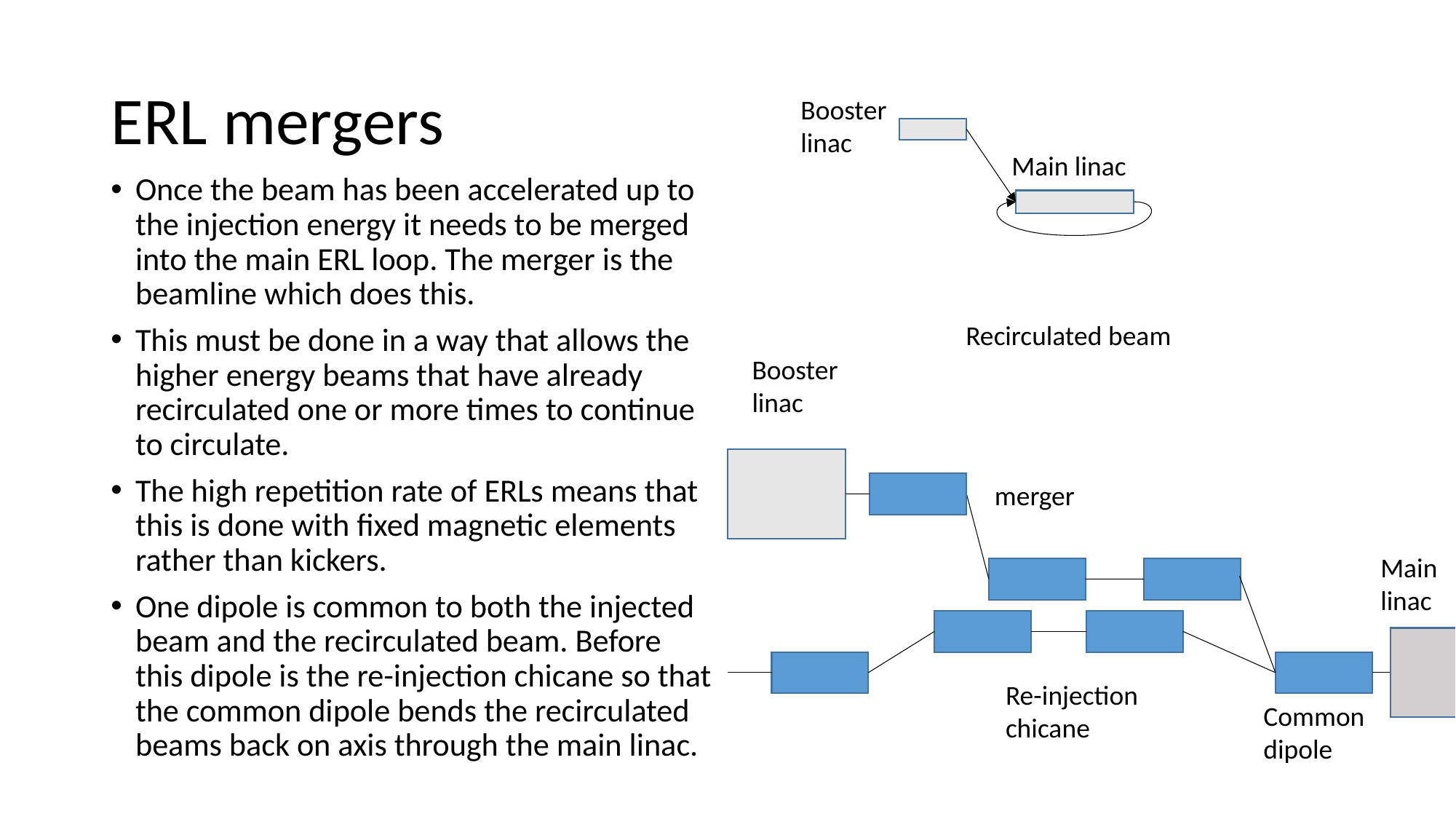

# ERL mergers
Booster linac

Main linac
Once the beam has been accelerated up to the injection energy it needs to be merged into the main ERL loop. The merger is the beamline which does this.
This must be done in a way that allows the higher energy beams that have already recirculated one or more times to continue to circulate.
The high repetition rate of ERLs means that this is done with fixed magnetic elements rather than kickers.
One dipole is common to both the injected beam and the recirculated beam. Before this dipole is the re-injection chicane so that the common dipole bends the recirculated beams back on axis through the main linac.

Recirculated beam
Booster linac

merger

Main linac

Re-injection
chicane
Common dipole